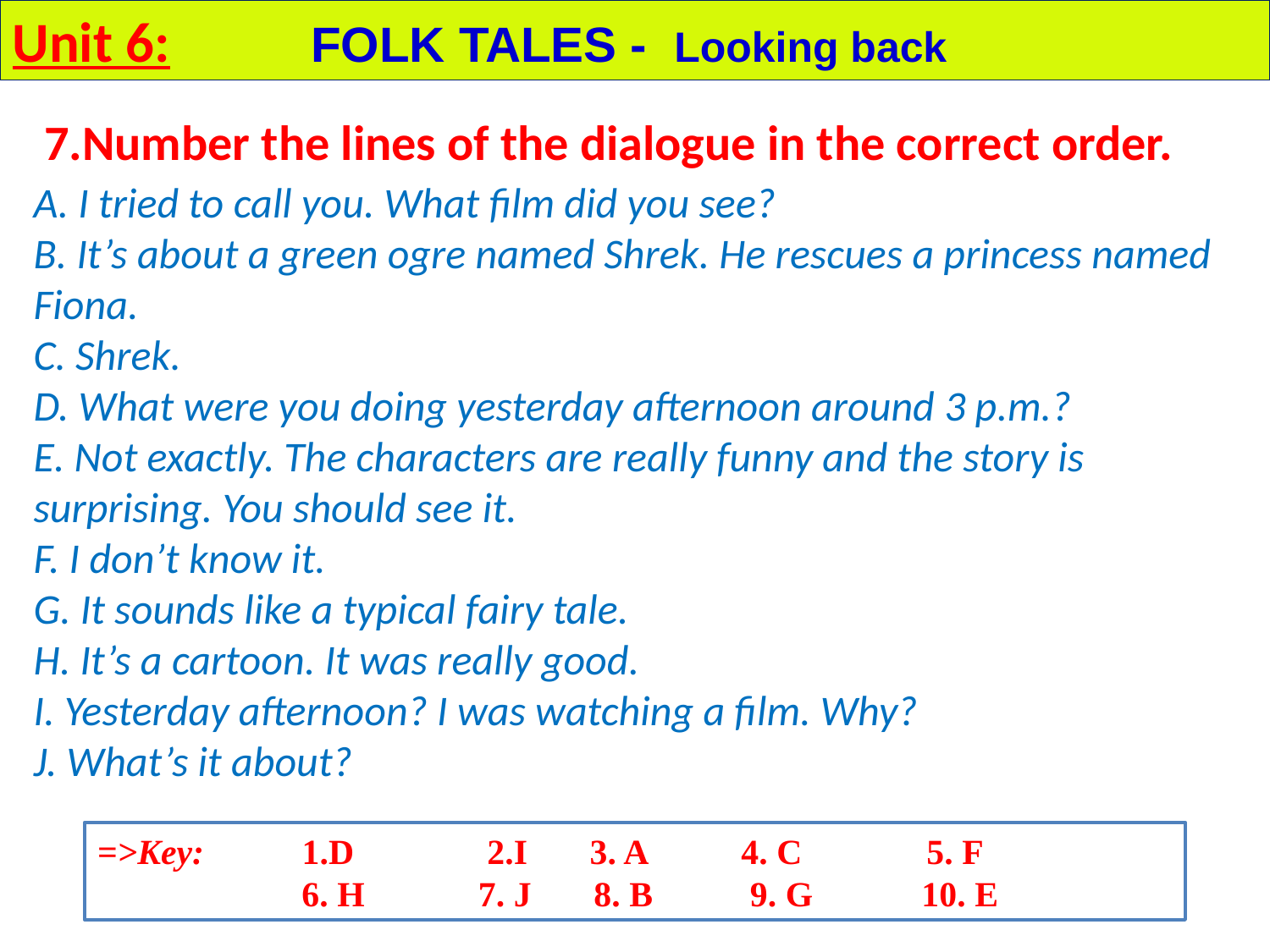

Unit 6:         FOLK TALES -  Looking back
# 7.Number the lines of the dialogue in the correct order.
A. I tried to call you. What film did you see?
B. It’s about a green ogre named Shrek. He rescues a princess named  Fiona.
C. Shrek.
D. What were you doing yesterday afternoon around 3 p.m.?
E. Not exactly. The characters are really funny and the story is surprising. You should see it.
F. I don’t know it.
G. It sounds like a typical fairy tale.
H. It’s a cartoon. It was really good.
I. Yesterday afternoon? I was watching a film. Why?
J. What’s it about?
=>Key:           1.D 	 2.I       3. A	 4. C              5. F
                       6. H	7. J       8. B	  9. G	       10. E